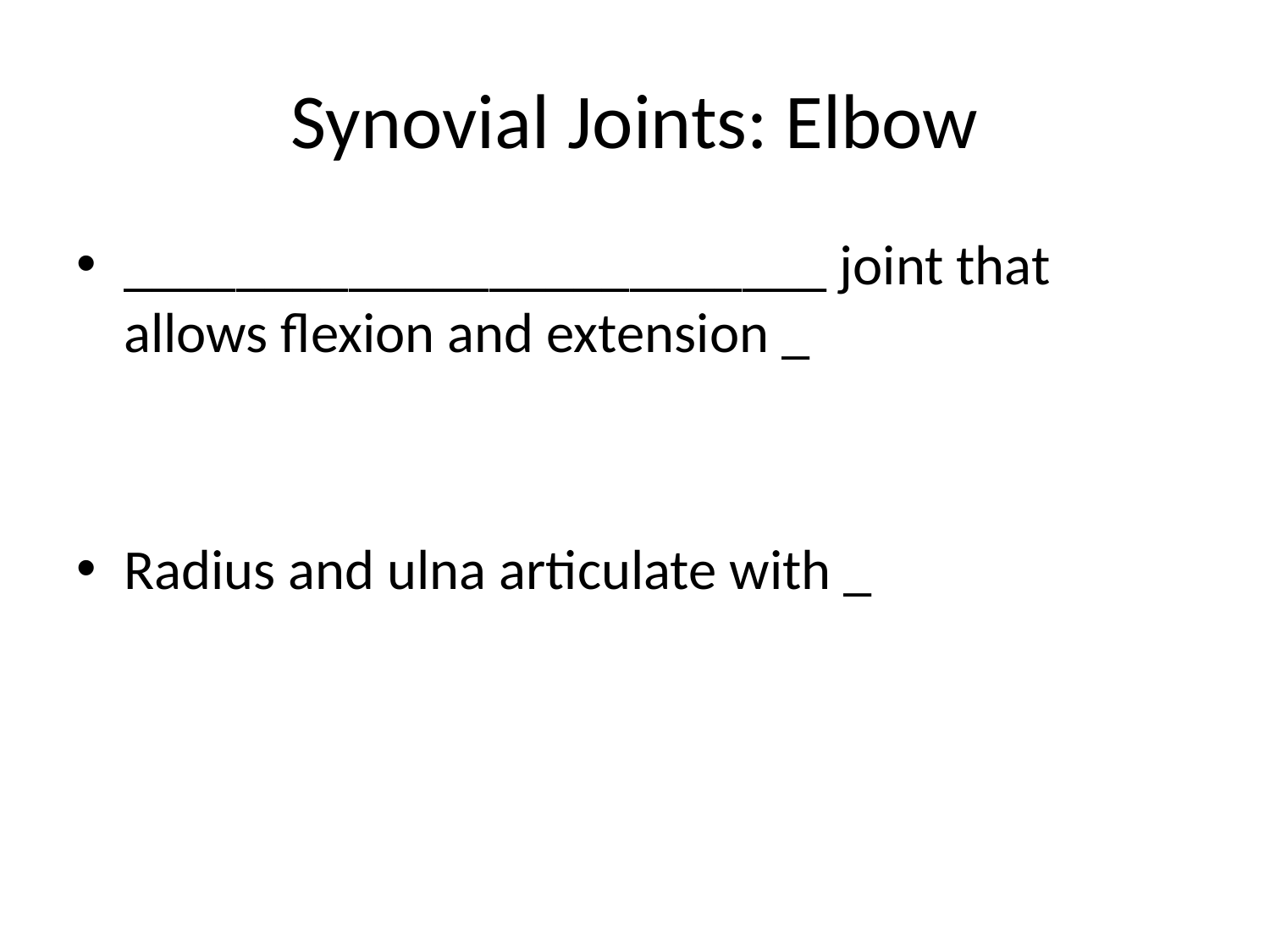

# Synovial Joints: Elbow
_________________________ joint that allows flexion and extension _

Radius and ulna articulate with _